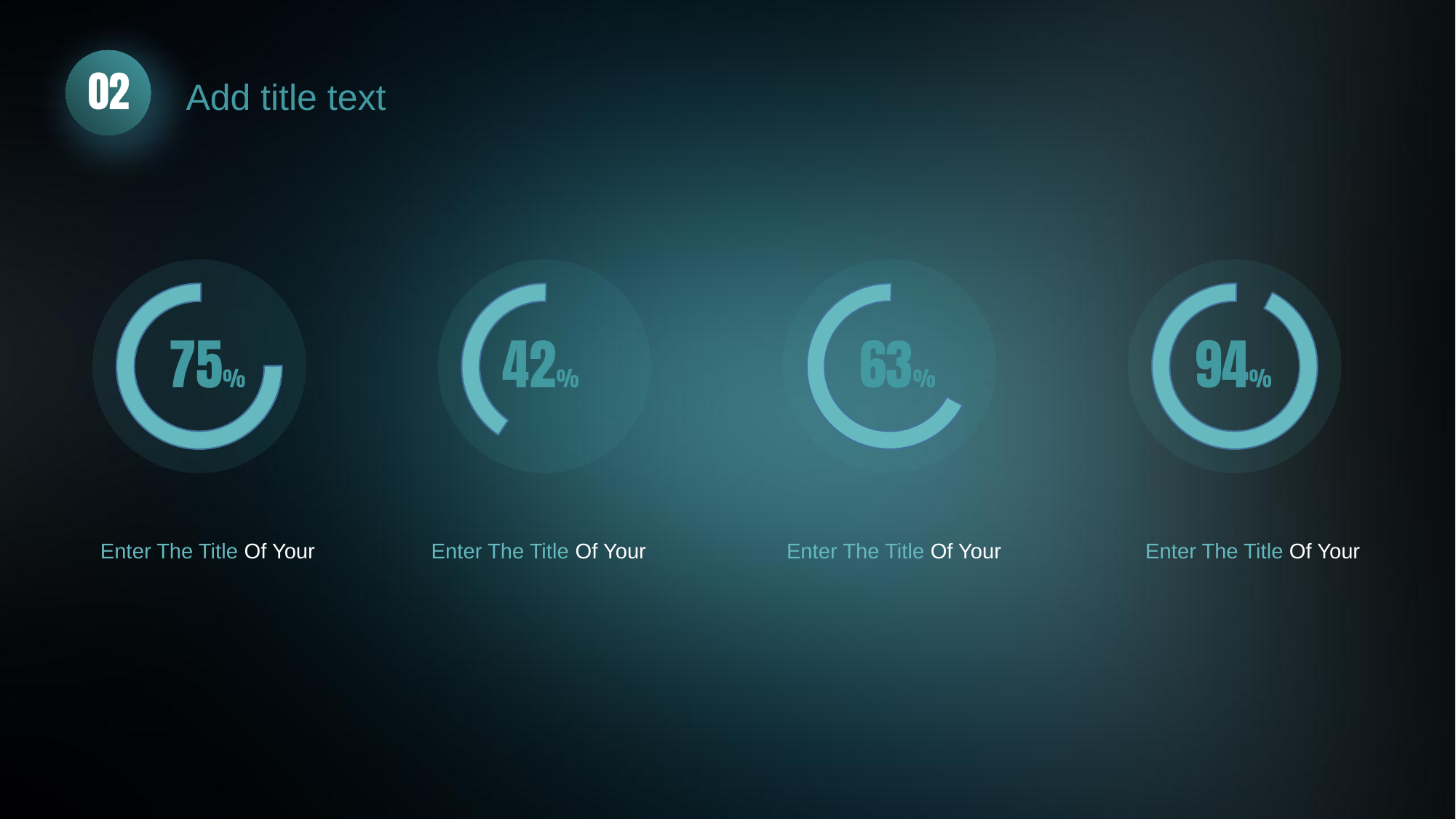

02
Add title text

75%

42%

63%

94%
Enter The Title Of Your
Enter The Title Of Your
Enter The Title Of Your
Enter The Title Of Your